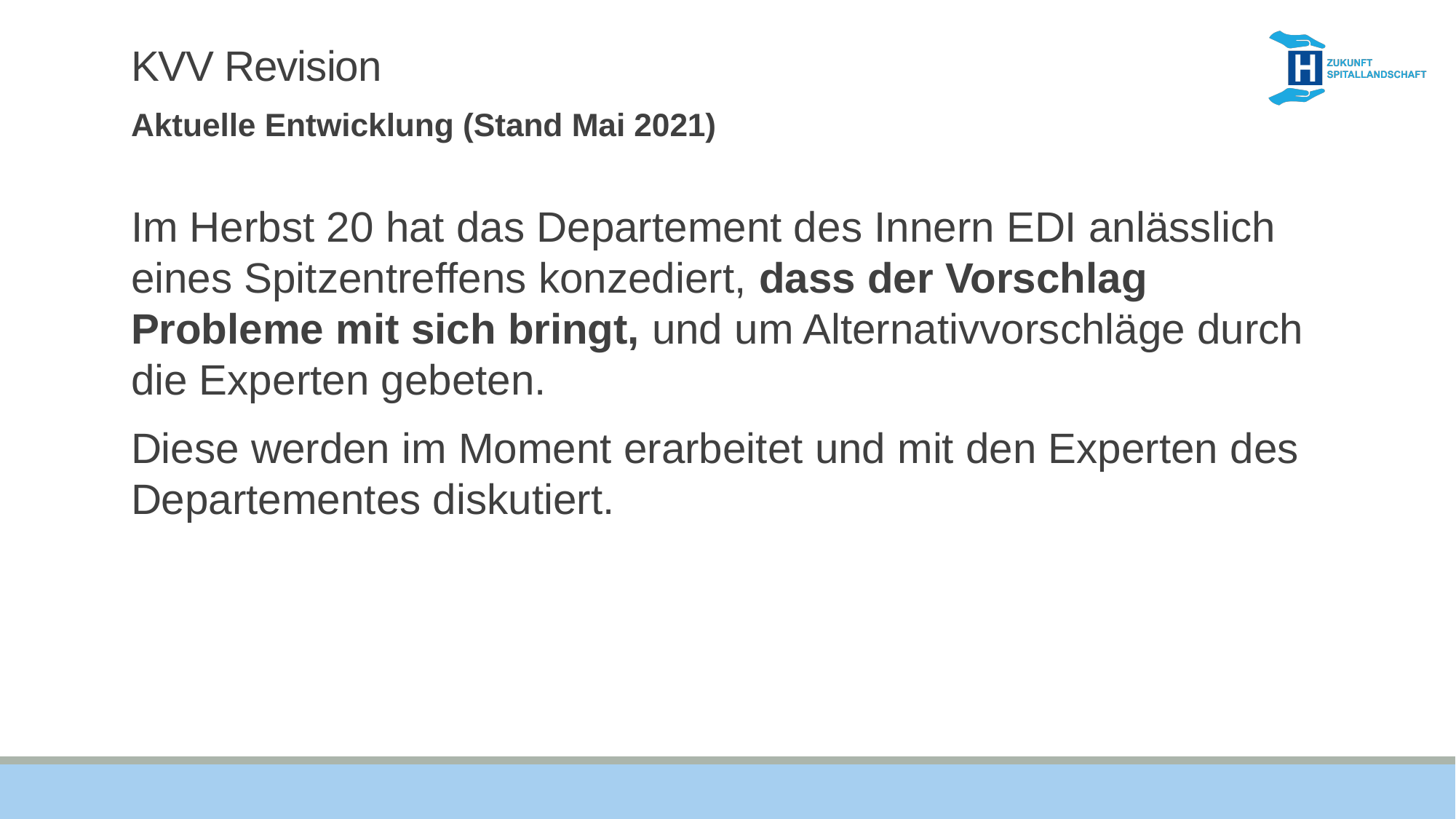

# KVV Revision
Aktuelle Entwicklung (Stand Mai 2021)
Im Herbst 20 hat das Departement des Innern EDI anlässlich eines Spitzentreffens konzediert, dass der Vorschlag Probleme mit sich bringt, und um Alternativvorschläge durch die Experten gebeten.
Diese werden im Moment erarbeitet und mit den Experten des Departementes diskutiert.